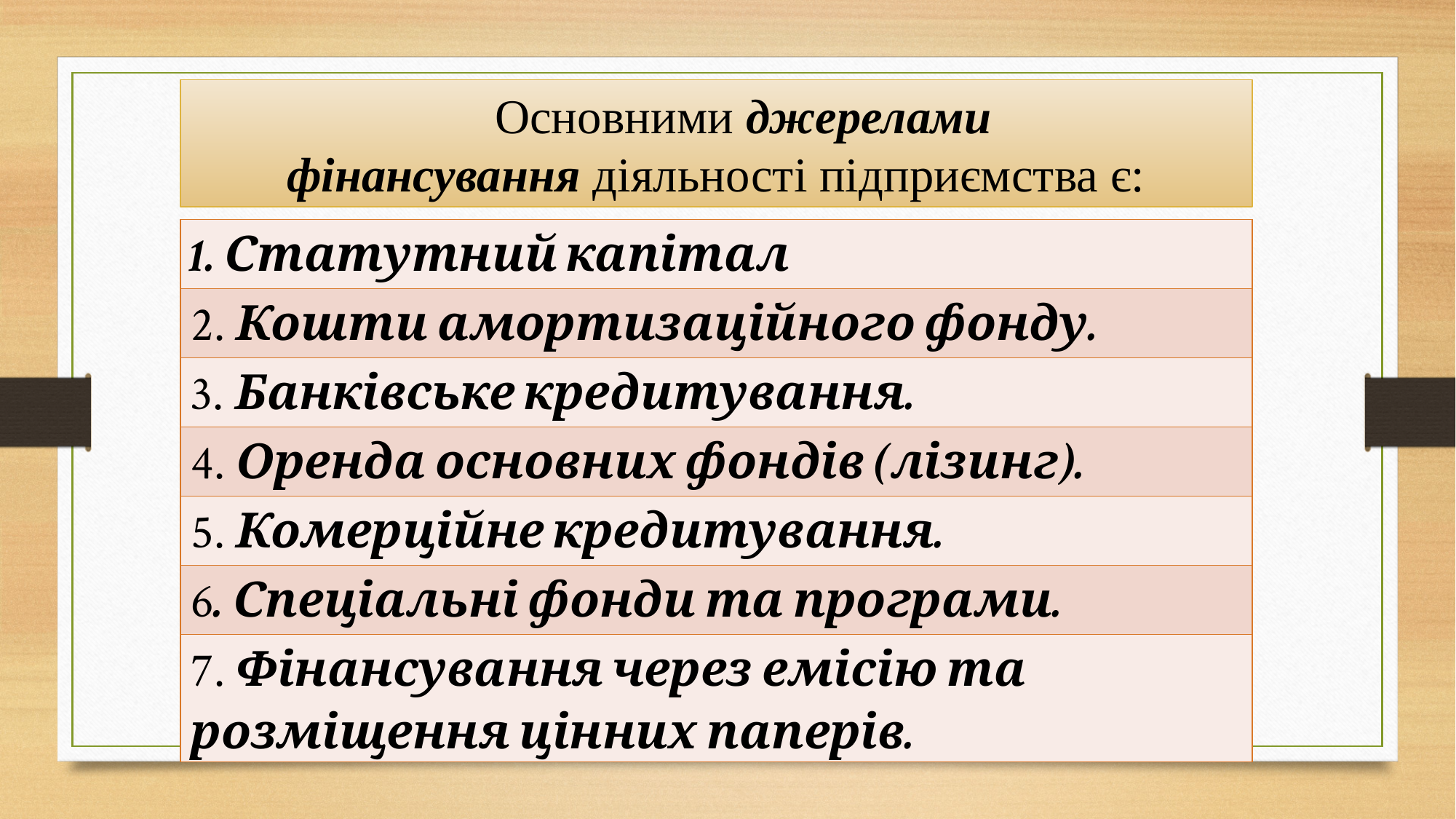

Основними джерелами фінансування діяльності підприємства є:
| 1. Статутний капітал |
| --- |
| 2. Кошти амортизаційного фонду. |
| 3. Банківське кредитування. |
| 4. Оренда основних фондів (лізинг). |
| 5. Комерційне кредитування. |
| 6. Спеціальні фонди та програми. |
| 7. Фінансування через емісію та розміщення цінних паперів. |